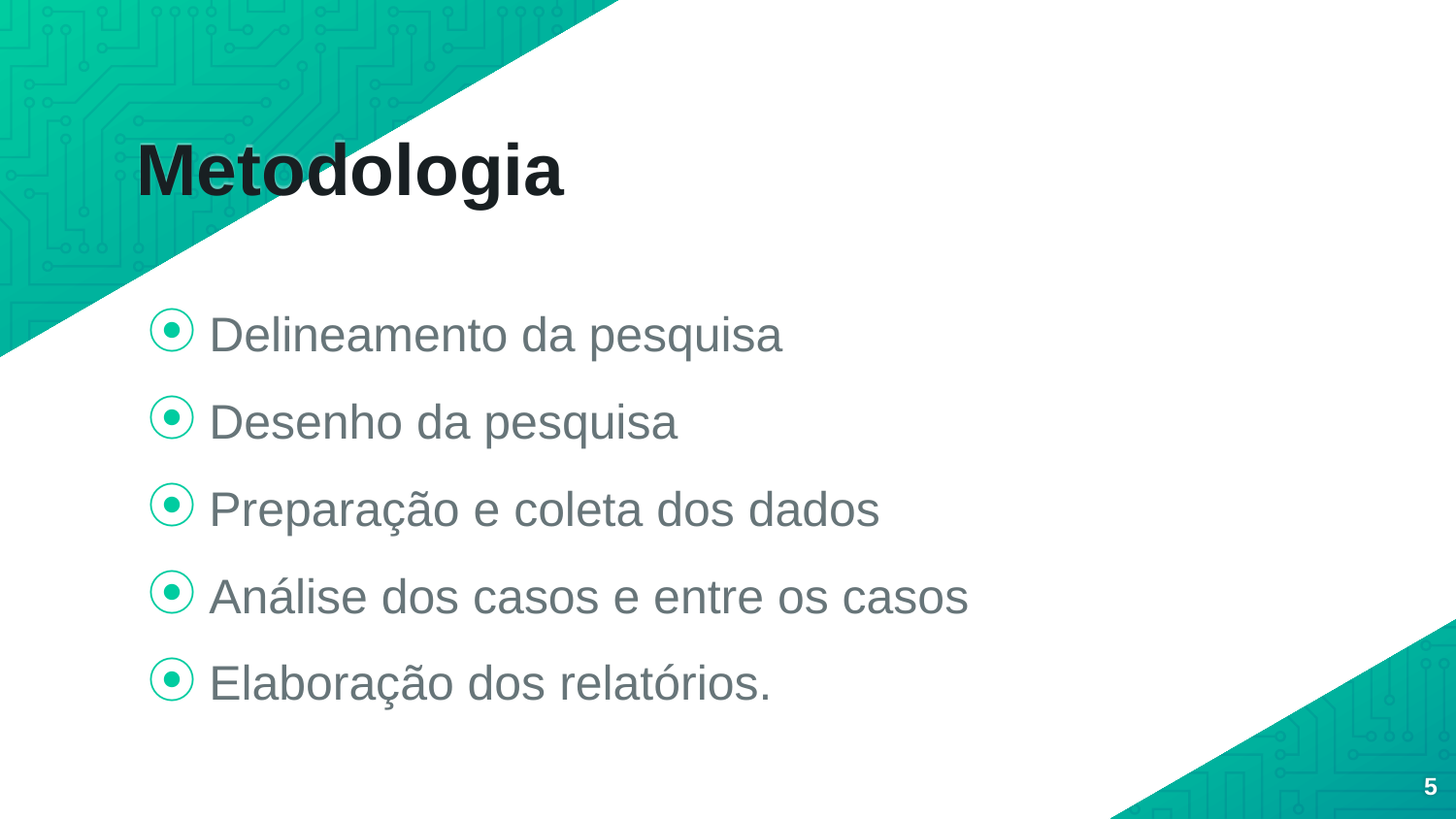

# Metodologia
Delineamento da pesquisa
Desenho da pesquisa
Preparação e coleta dos dados
Análise dos casos e entre os casos
Elaboração dos relatórios.

5